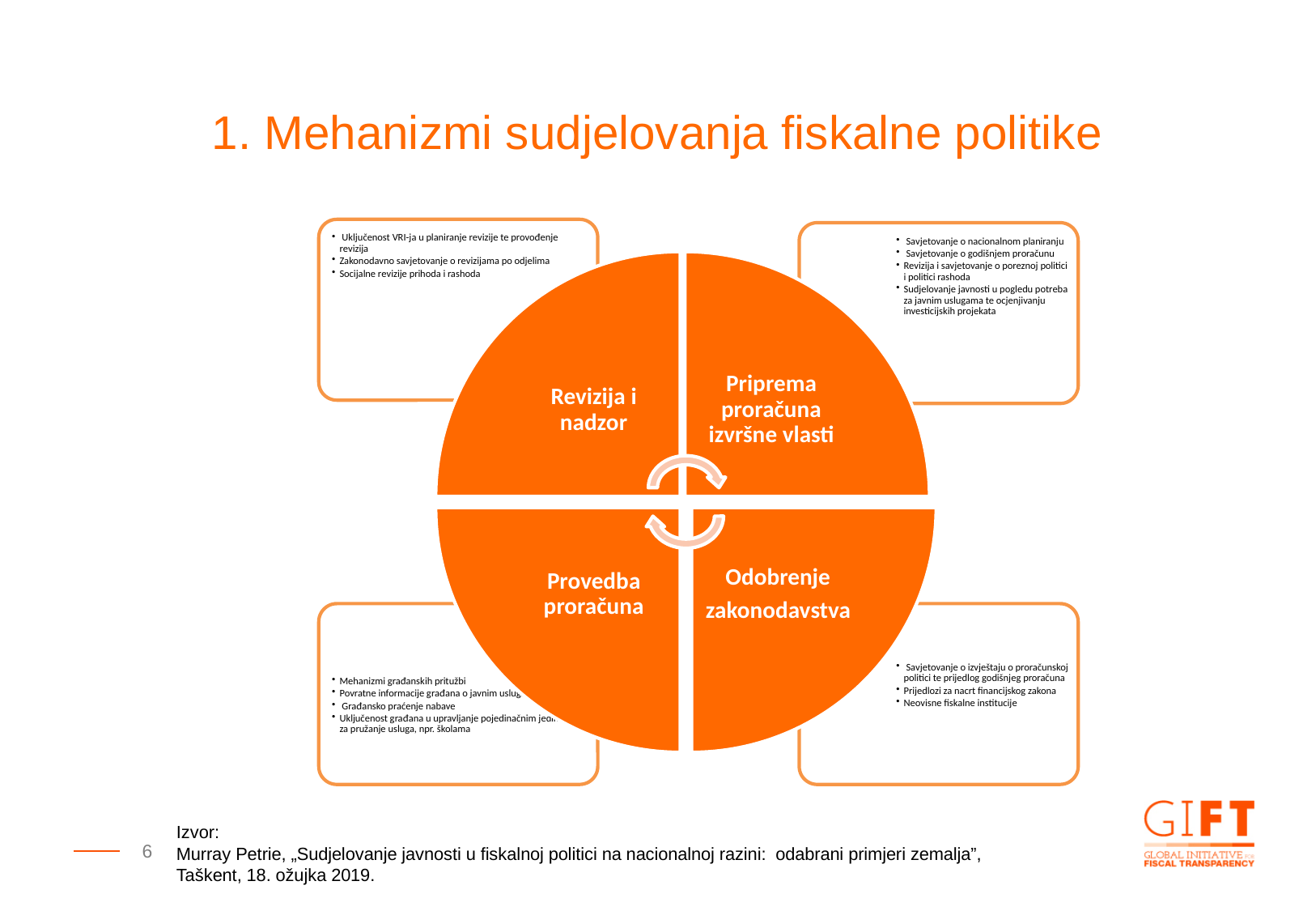

1. Mehanizmi sudjelovanja fiskalne politike
 Savjetovanje o izvještaju o proračunskoj politici te prijedlog godišnjeg proračuna
Prijedlozi za nacrt financijskog zakona
Neovisne fiskalne institucije

Mehanizmi građanskih pritužbi
Povratne informacije građana o javnim uslugama
 Građansko praćenje nabave
Uključenost građana u upravljanje pojedinačnim jedinicama za pružanje usluga, npr. školama
 Savjetovanje o nacionalnom planiranju
 Savjetovanje o godišnjem proračunu
Revizija i savjetovanje o poreznoj politici i politici rashoda
Sudjelovanje javnosti u pogledu potreba za javnim uslugama te ocjenjivanju investicijskih projekata
 Uključenost VRI-ja u planiranje revizije te provođenje revizija
Zakonodavno savjetovanje o revizijama po odjelima
Socijalne revizije prihoda i rashoda
Revizija i nadzor
Priprema proračuna izvršne vlasti
Odobrenje
zakonodavstva
Provedba proračuna
Izvor:
Murray Petrie, „Sudjelovanje javnosti u fiskalnoj politici na nacionalnoj razini:  odabrani primjeri zemalja”, Taškent, 18. ožujka 2019.

6